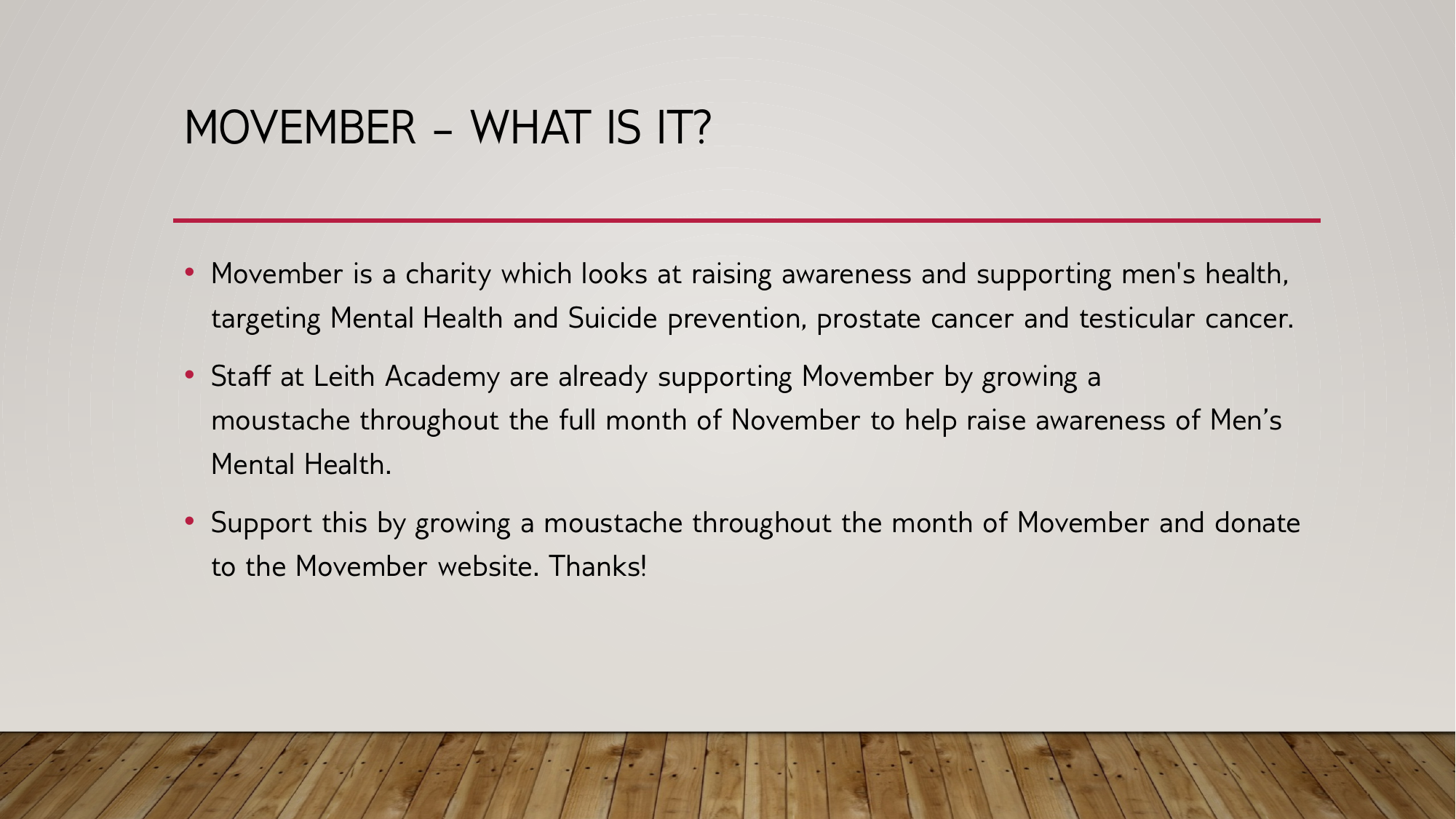

# Movember – what is it?
Movember is a charity which looks at raising awareness and supporting men's health, targeting Mental Health and Suicide prevention, prostate cancer and testicular cancer.
Staff at Leith Academy are already supporting Movember by growing a moustache throughout the full month of November to help raise awareness of Men’s Mental Health.
Support this by growing a moustache throughout the month of Movember and donate to the Movember website. Thanks!